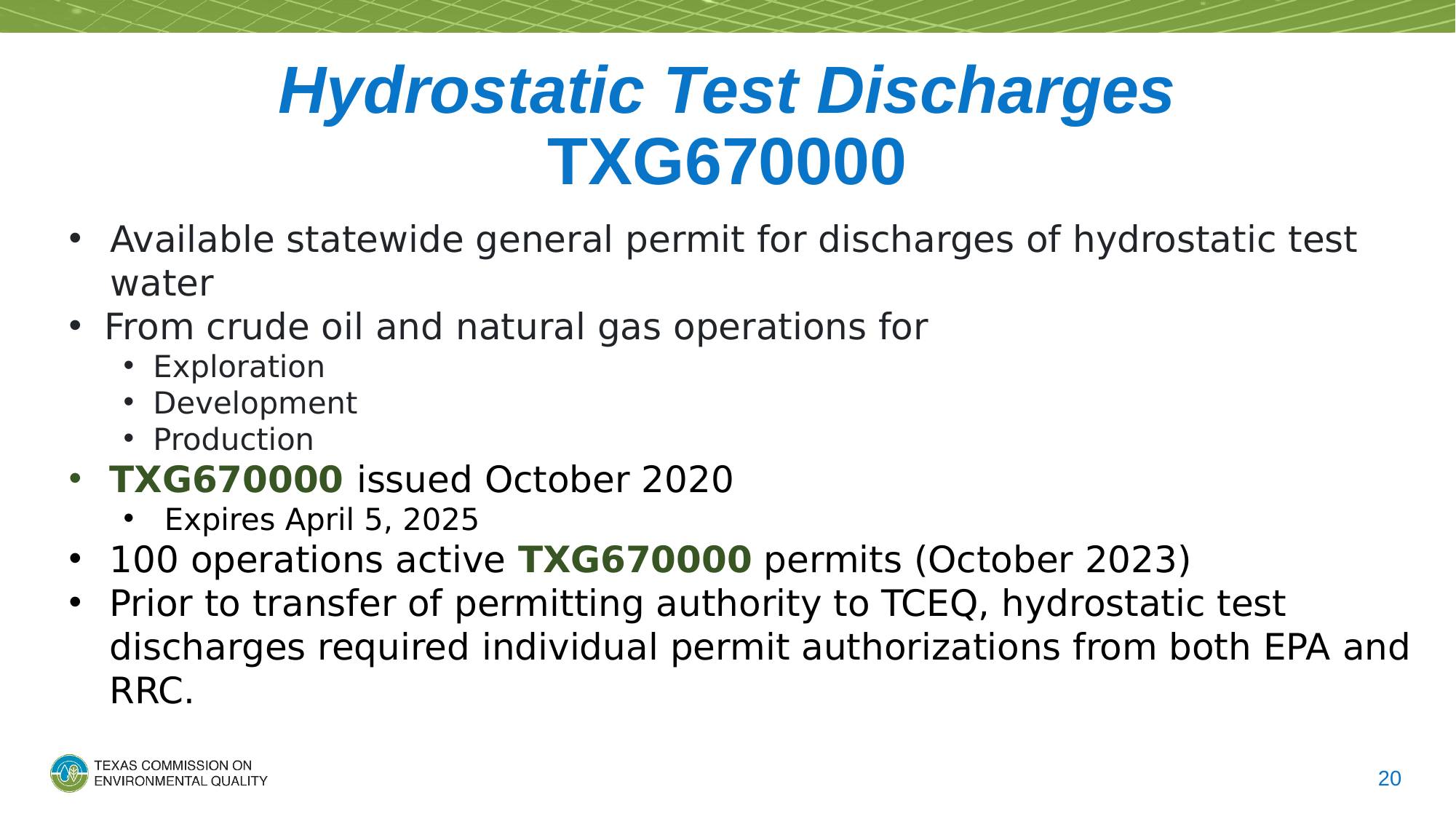

# Hydrostatic Test Discharges TXG670000
Available statewide general permit for discharges of hydrostatic test  water
  From crude oil and natural gas operations for
  Exploration
  Development
  Production
TXG670000 issued October 2020
Expires April 5, 2025
100 operations active TXG670000 permits (October 2023)
Prior to transfer of permitting authority to TCEQ, hydrostatic test discharges required individual permit authorizations from both EPA and RRC.

20